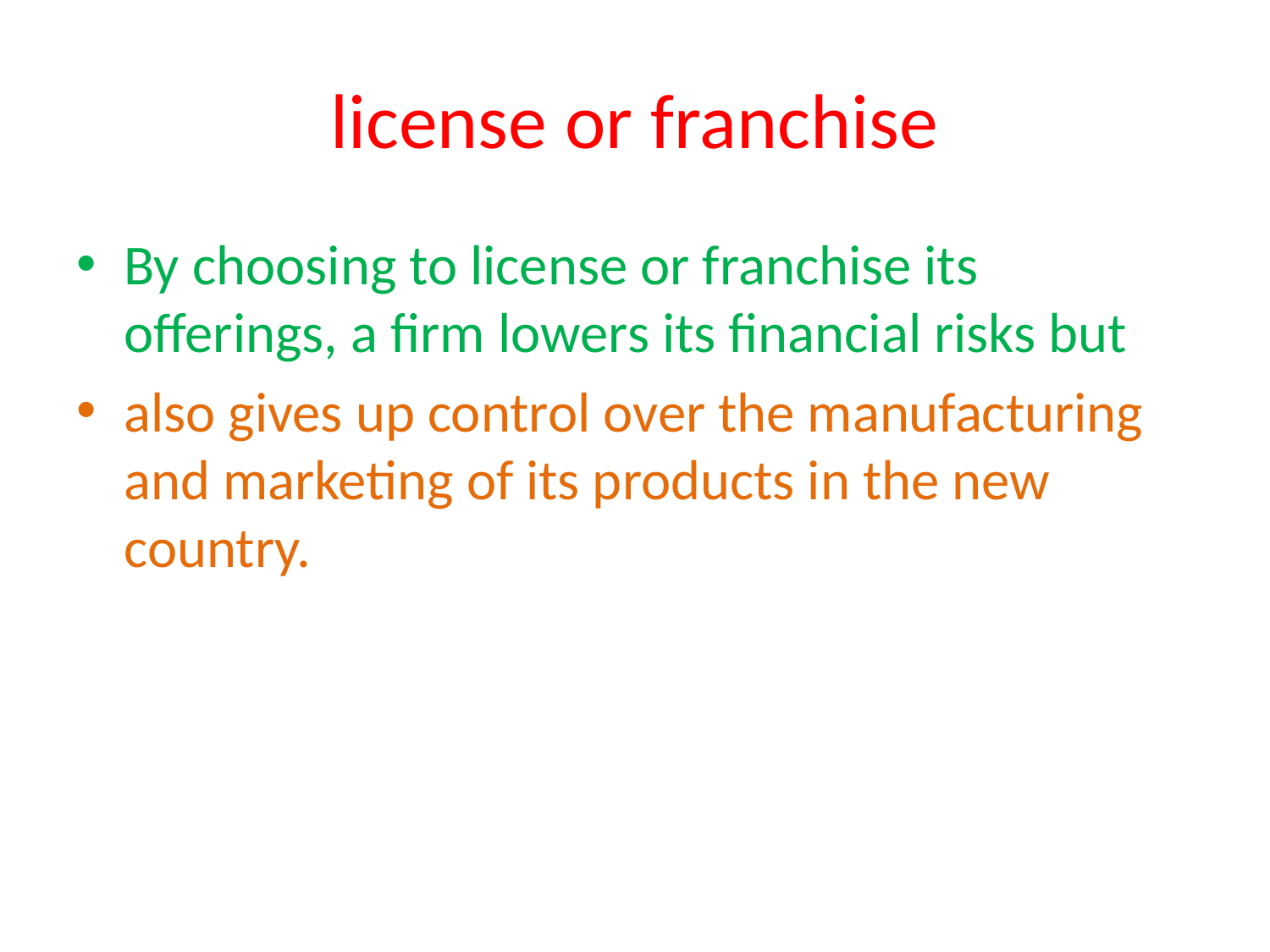

# license or franchise
By choosing to license or franchise its offerings, a firm lowers its financial risks but
also gives up control over the manufacturing and marketing of its products in the new country.